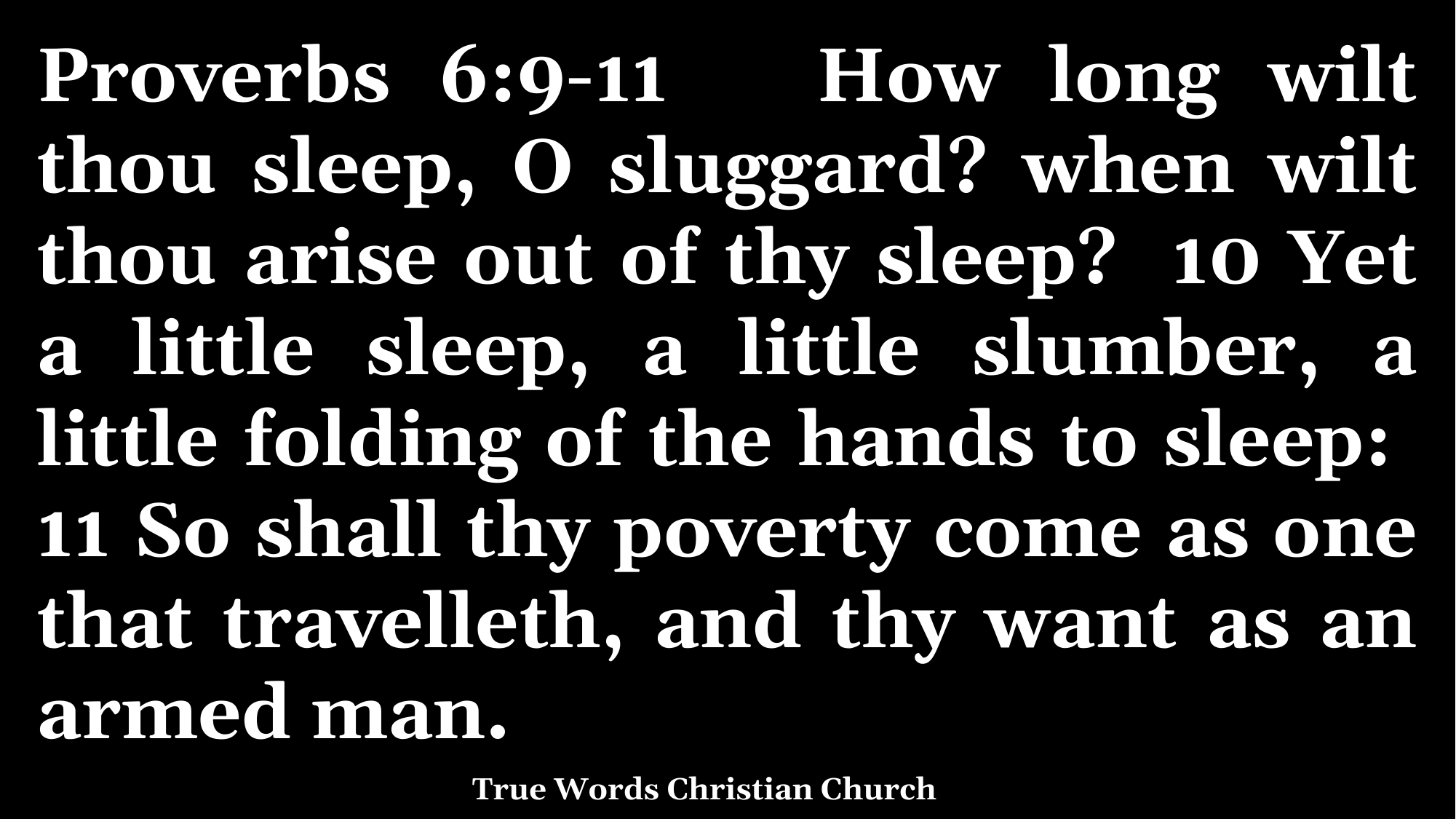

Proverbs 6:9-11   How long wilt thou sleep, O sluggard? when wilt thou arise out of thy sleep?  10 Yet a little sleep, a little slumber, a little folding of the hands to sleep:  11 So shall thy poverty come as one that travelleth, and thy want as an armed man.
True Words Christian Church